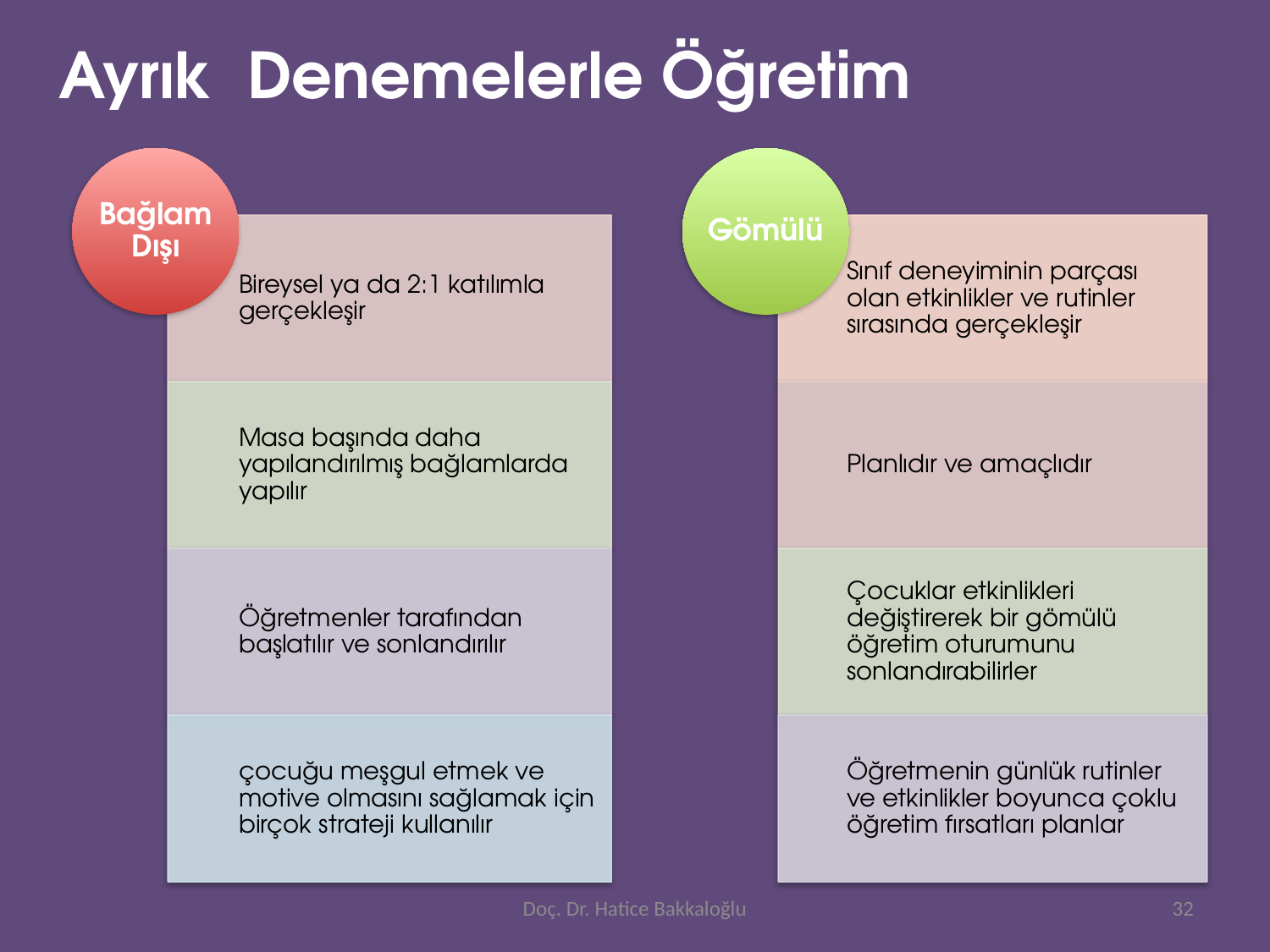

# Ayrık  Denemelerle Öğretim
Bireysel ya da 2:1 katılımla gerçekleşir
Masa başında daha yapılandırılmış bağlamlarda yapılır
Öğretmenler tarafından başlatılır ve sonlandırılır
çocuğu meşgul etmek ve motive olmasını sağlamak için birçok strateji kullanılır
Bağlam Dışı
Sınıf deneyiminin parçası olan etkinlikler ve rutinler sırasında gerçekleşir
Planlıdır ve amaçlıdır
Çocuklar etkinlikleri değiştirerek bir gömülü öğretim oturumunu sonlandırabilirler
Öğretmenin günlük rutinler ve etkinlikler boyunca çoklu öğretim fırsatları planlar
Gömülü

Doç. Dr. Hatice Bakkaloğlu
32